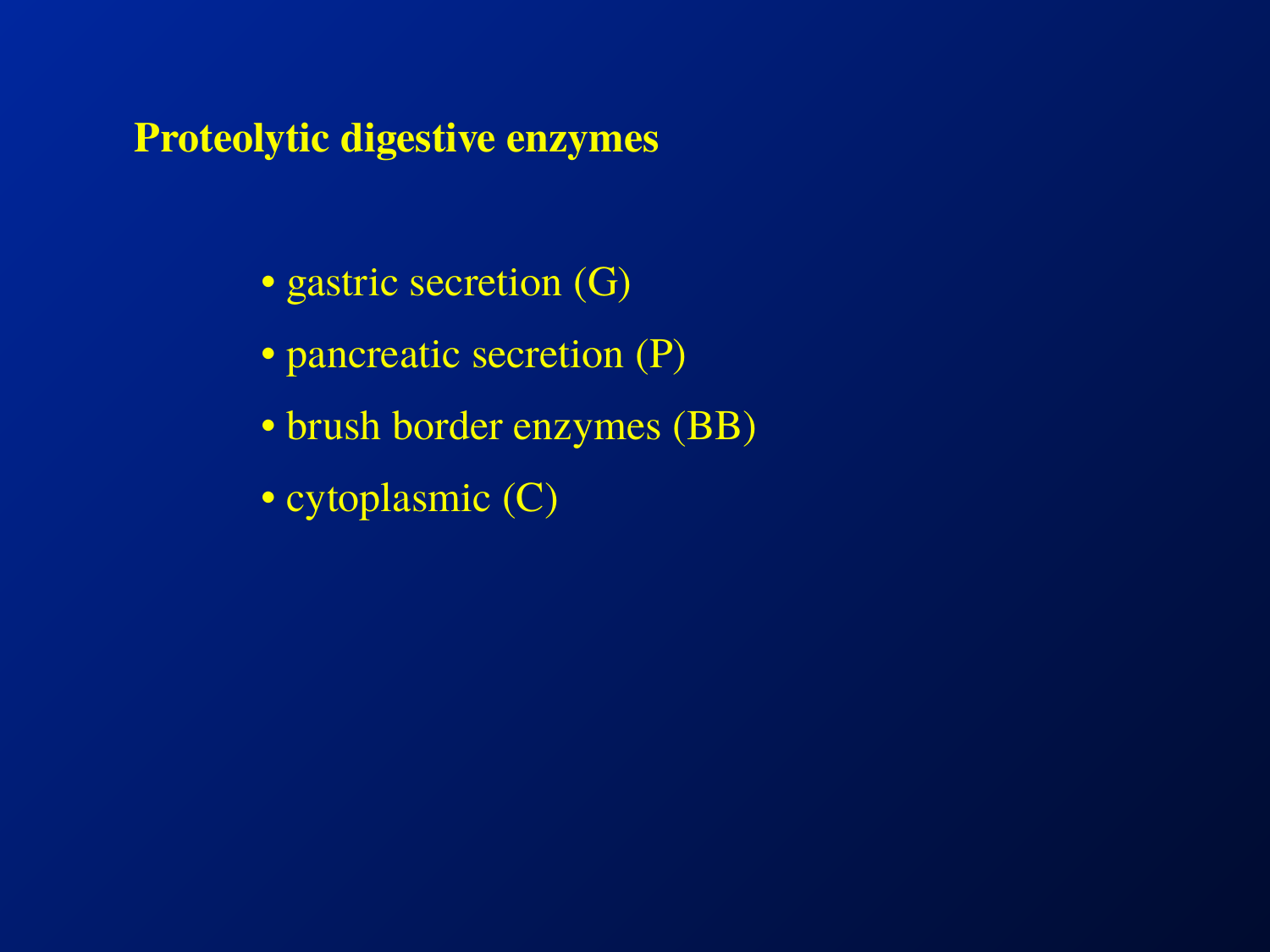

Proteolytic digestive enzymes

	• gastric secretion (G)
	• pancreatic secretion (P)
	• brush border enzymes (BB)
	• cytoplasmic (C)